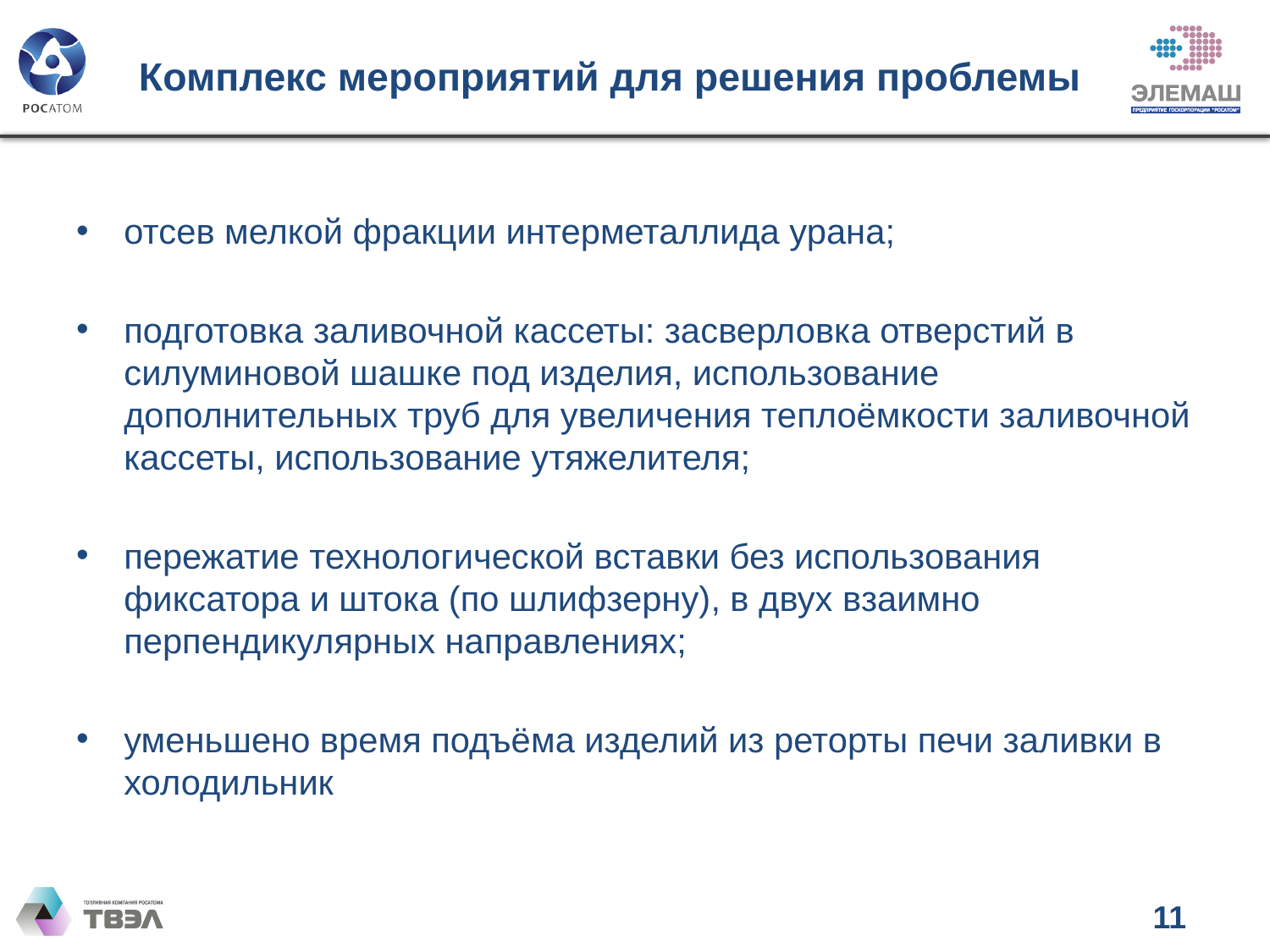

# Комплекс мероприятий для решения проблемы

отсев мелкой фракции интерметаллида урана;

подготовка заливочной кассеты: засверловка отверстий в силуминовой шашке под изделия, использование дополнительных труб для увеличения теплоёмкости заливочной кассеты, использование утяжелителя;

пережатие технологической вставки без использования фиксатора и штока (по шлифзерну), в двух взаимно перпендикулярных направлениях;

уменьшено время подъёма изделий из реторты печи заливки в холодильник

11